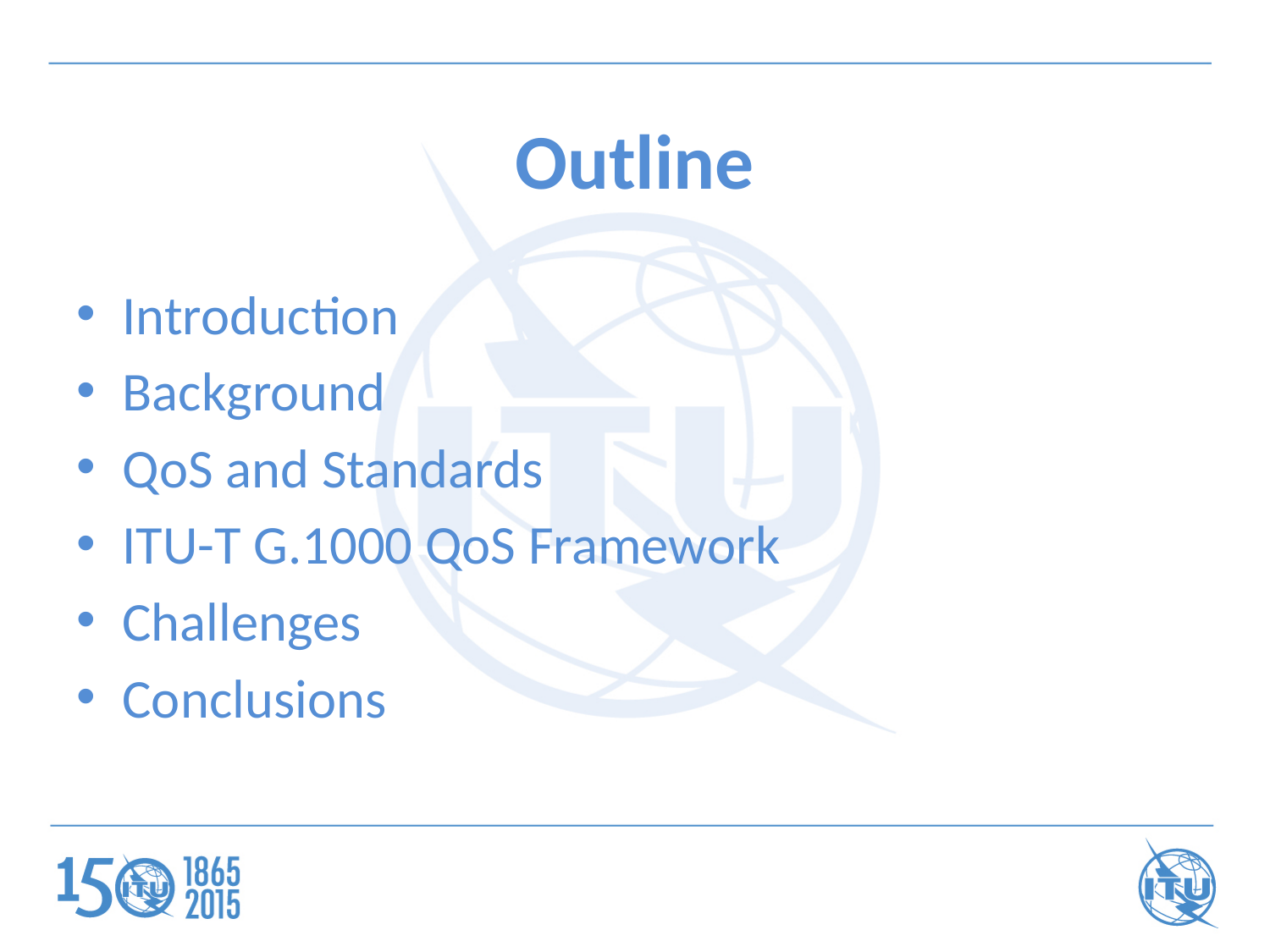

# Outline
Introduction
Background
QoS and Standards
ITU-T G.1000 QoS Framework
Challenges
Conclusions